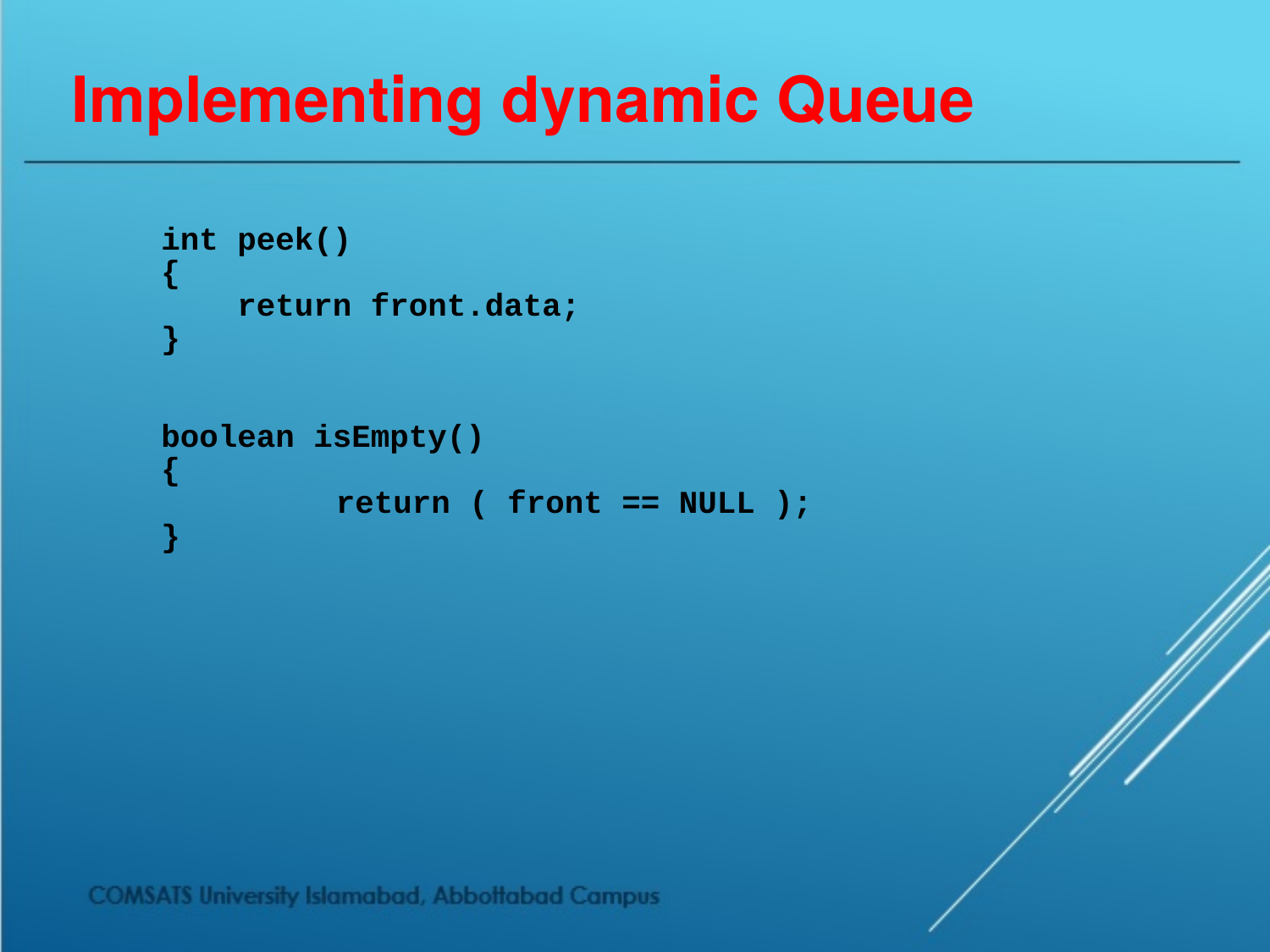

# Implementing dynamic Queue
int peek()
{
    return front.data;
}

boolean isEmpty()
{
		return ( front == NULL );
}